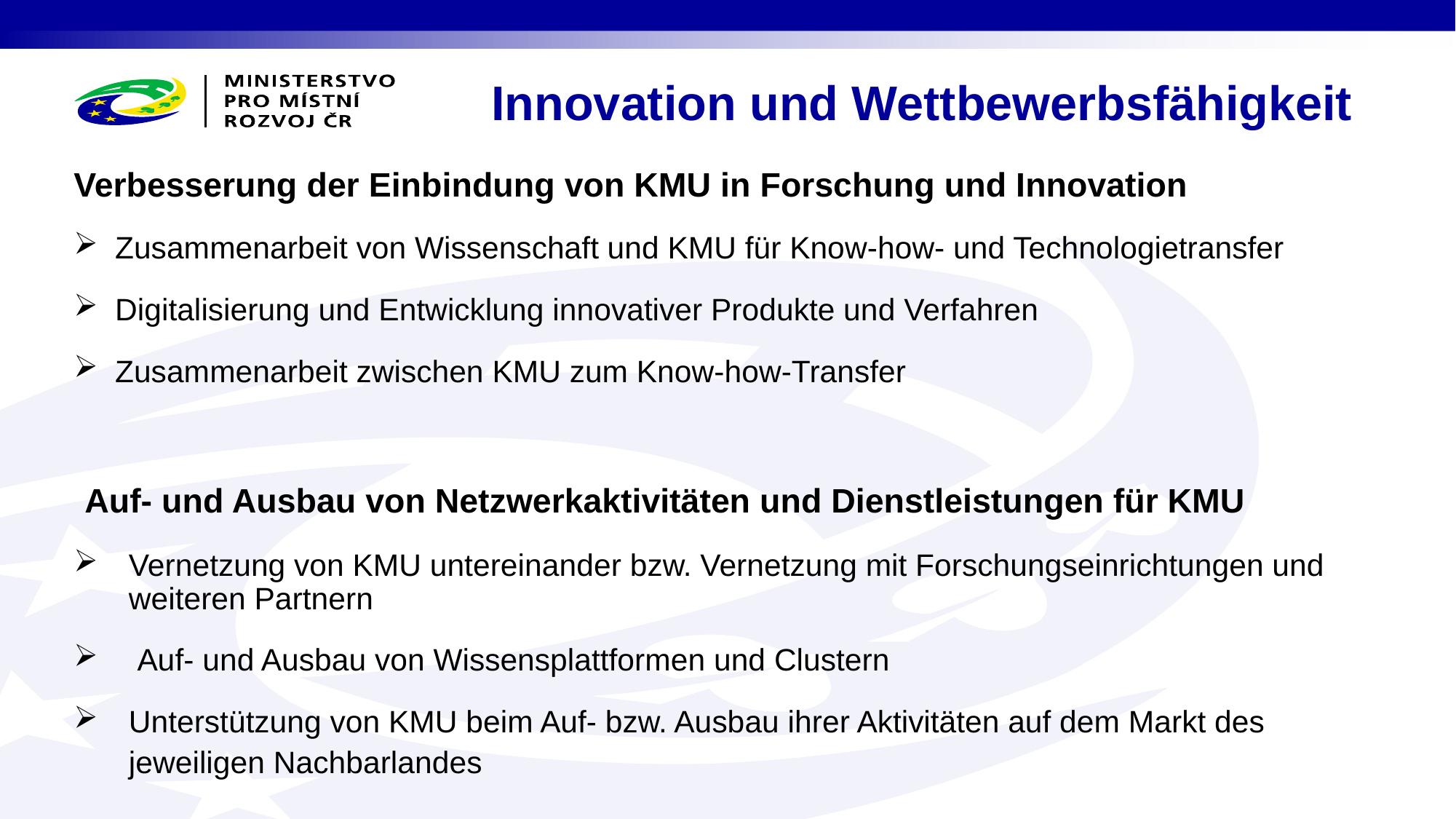

# Innovation und Wettbewerbsfähigkeit
Verbesserung der Einbindung von KMU in Forschung und Innovation
Zusammenarbeit von Wissenschaft und KMU für Know-how- und Technologietransfer
Digitalisierung und Entwicklung innovativer Produkte und Verfahren
Zusammenarbeit zwischen KMU zum Know-how-Transfer

 Auf- und Ausbau von Netzwerkaktivitäten und Dienstleistungen für KMU
Vernetzung von KMU untereinander bzw. Vernetzung mit Forschungseinrichtungen und weiteren Partnern
 Auf- und Ausbau von Wissensplattformen und Clustern
Unterstützung von KMU beim Auf- bzw. Ausbau ihrer Aktivitäten auf dem Markt des jeweiligen Nachbarlandes